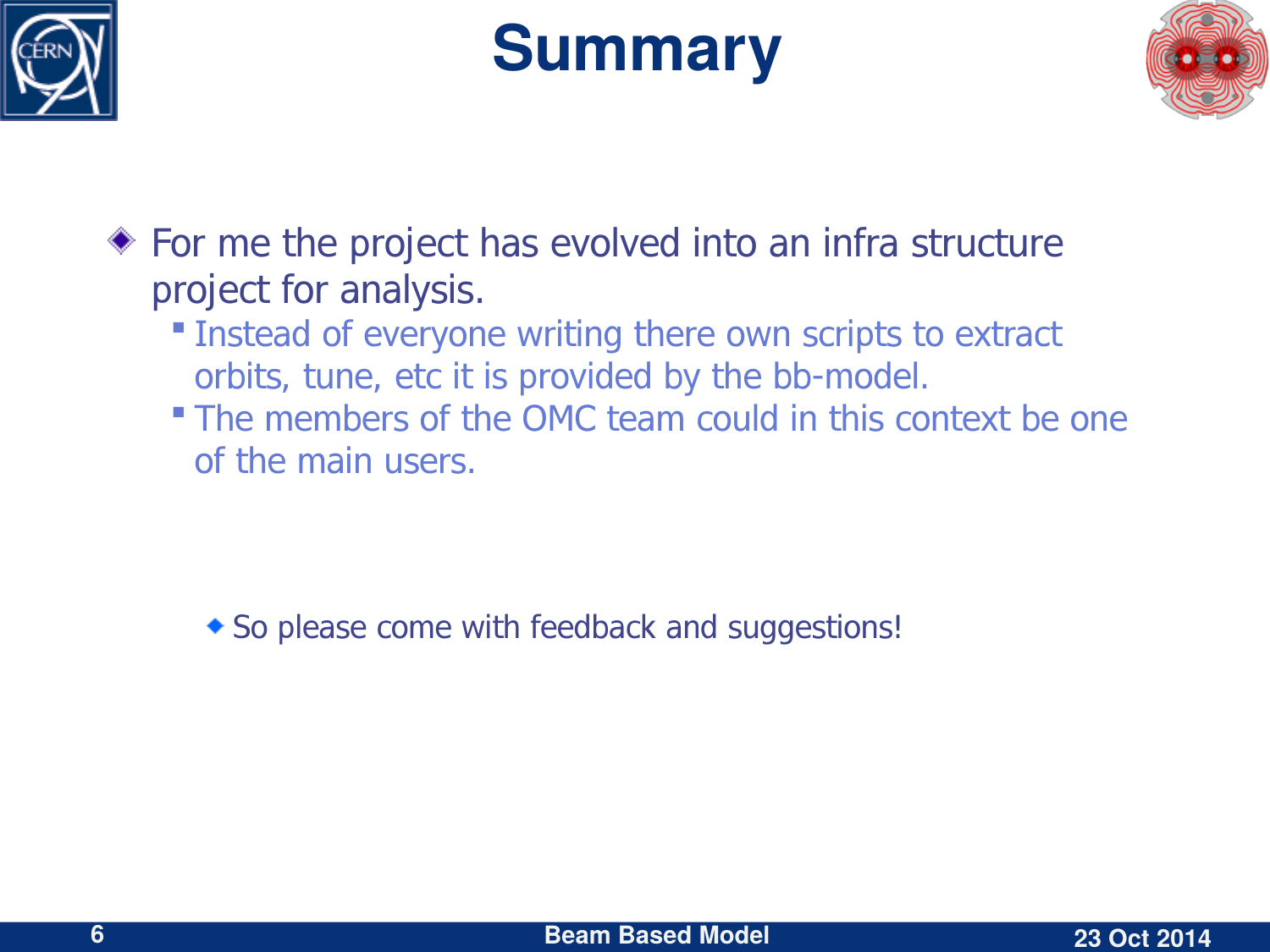

# Summary
For me the project has evolved into an infra structure project for analysis.
Instead of everyone writing there own scripts to extract orbits, tune, etc it is provided by the bb-model.
The members of the OMC team could in this context be one of the main users.

So please come with feedback and suggestions!

6
Beam Based Model
23 Oct 2014